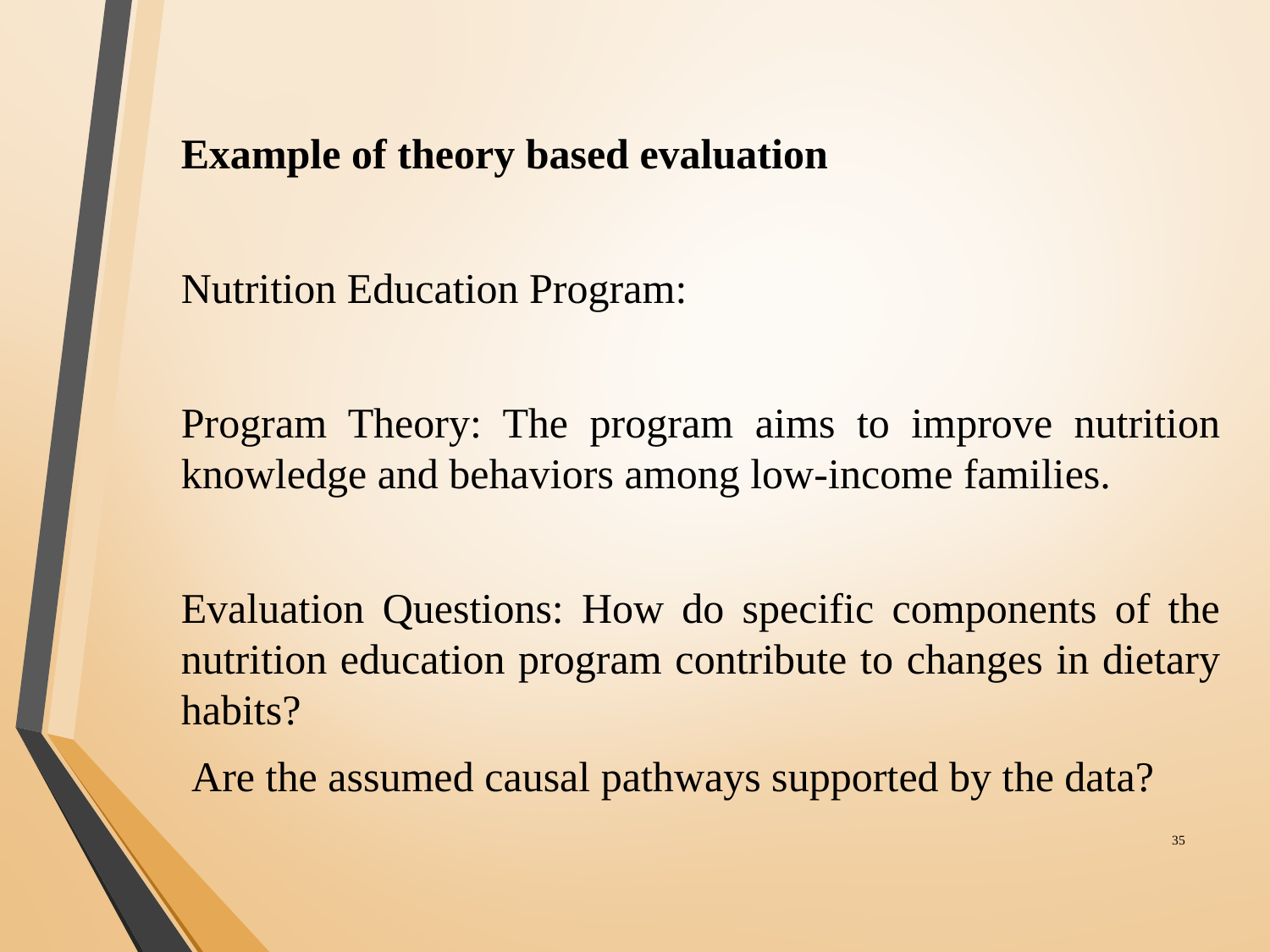

Example of theory based evaluation

Nutrition Education Program:

Program Theory: The program aims to improve nutrition knowledge and behaviors among low-income families.

Evaluation Questions: How do specific components of the nutrition education program contribute to changes in dietary habits?
 Are the assumed causal pathways supported by the data?

35